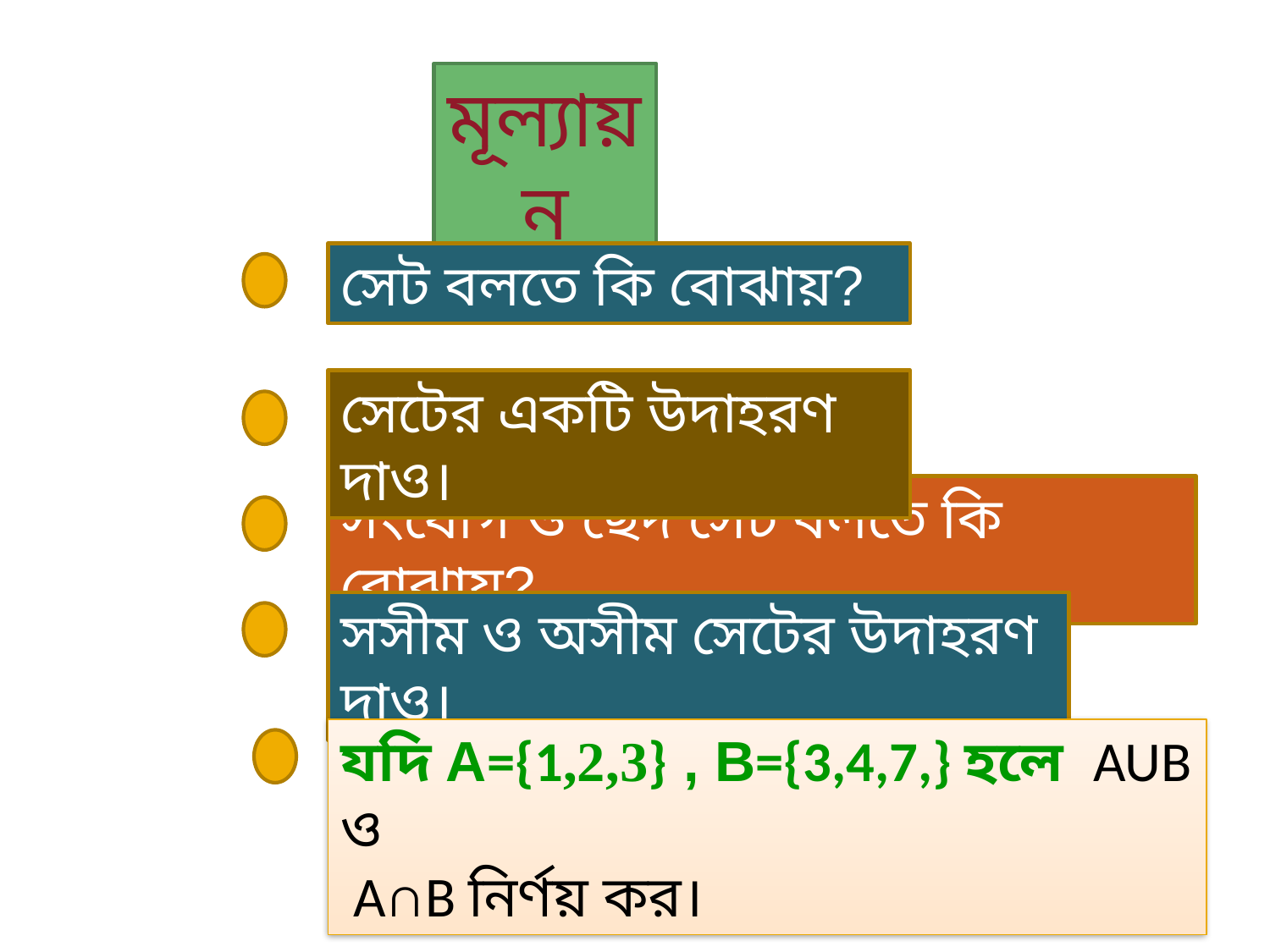

মূল্যায়ন
সেট বলতে কি বোঝায়?

সেটের একটি উদাহরণ দাও।

সংযোগ ও ছেদ সেট বলতে কি বোঝায়?

সসীম ও অসীম সেটের উদাহরণ দাও।

যদি A={1,2,3} , B={3,4,7,} হলে  AUB ও
 A∩B নির্ণয় কর।